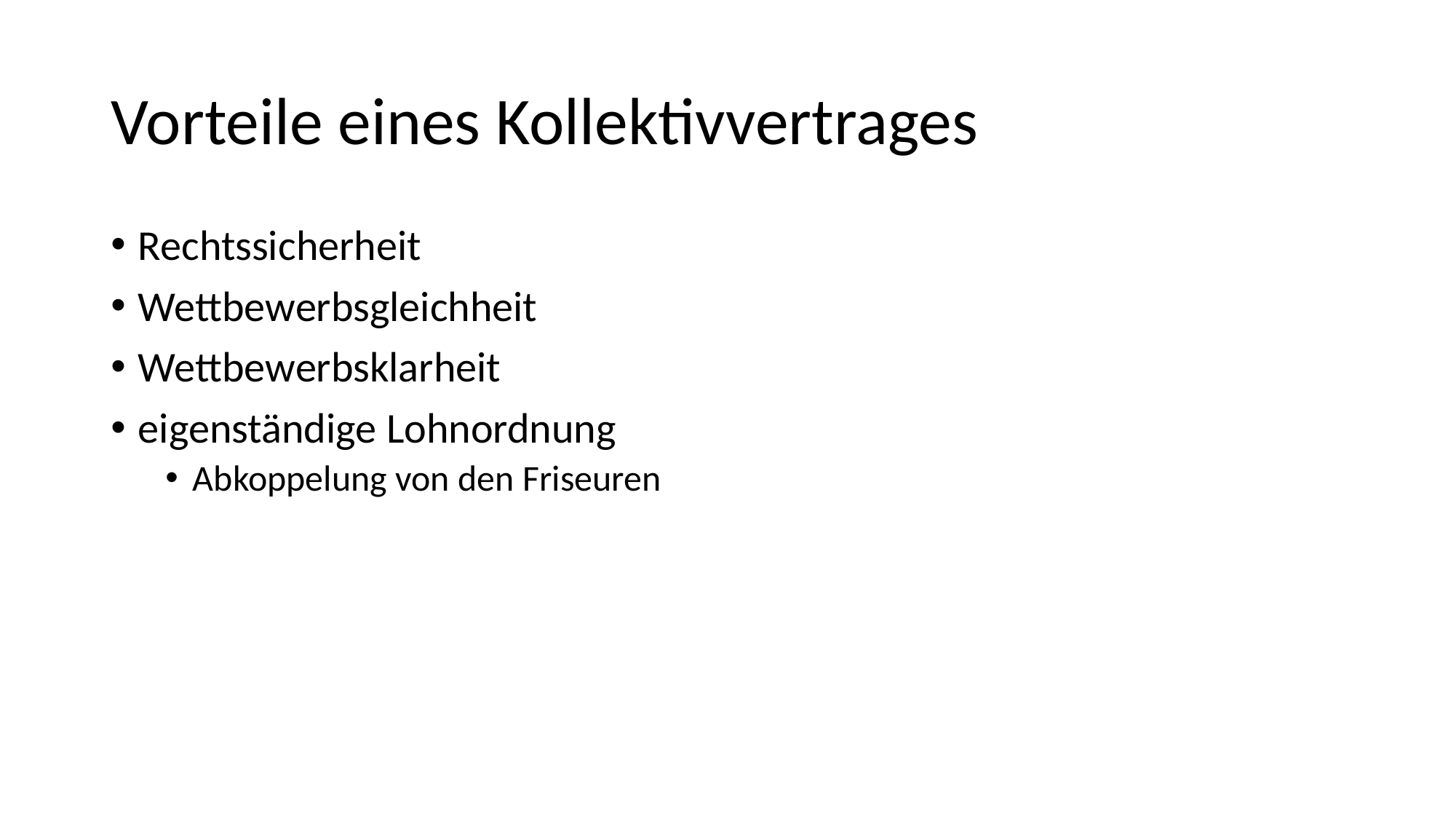

# Vorteile eines Kollektivvertrages
Rechtssicherheit
Wettbewerbsgleichheit
Wettbewerbsklarheit
eigenständige Lohnordnung
Abkoppelung von den Friseuren